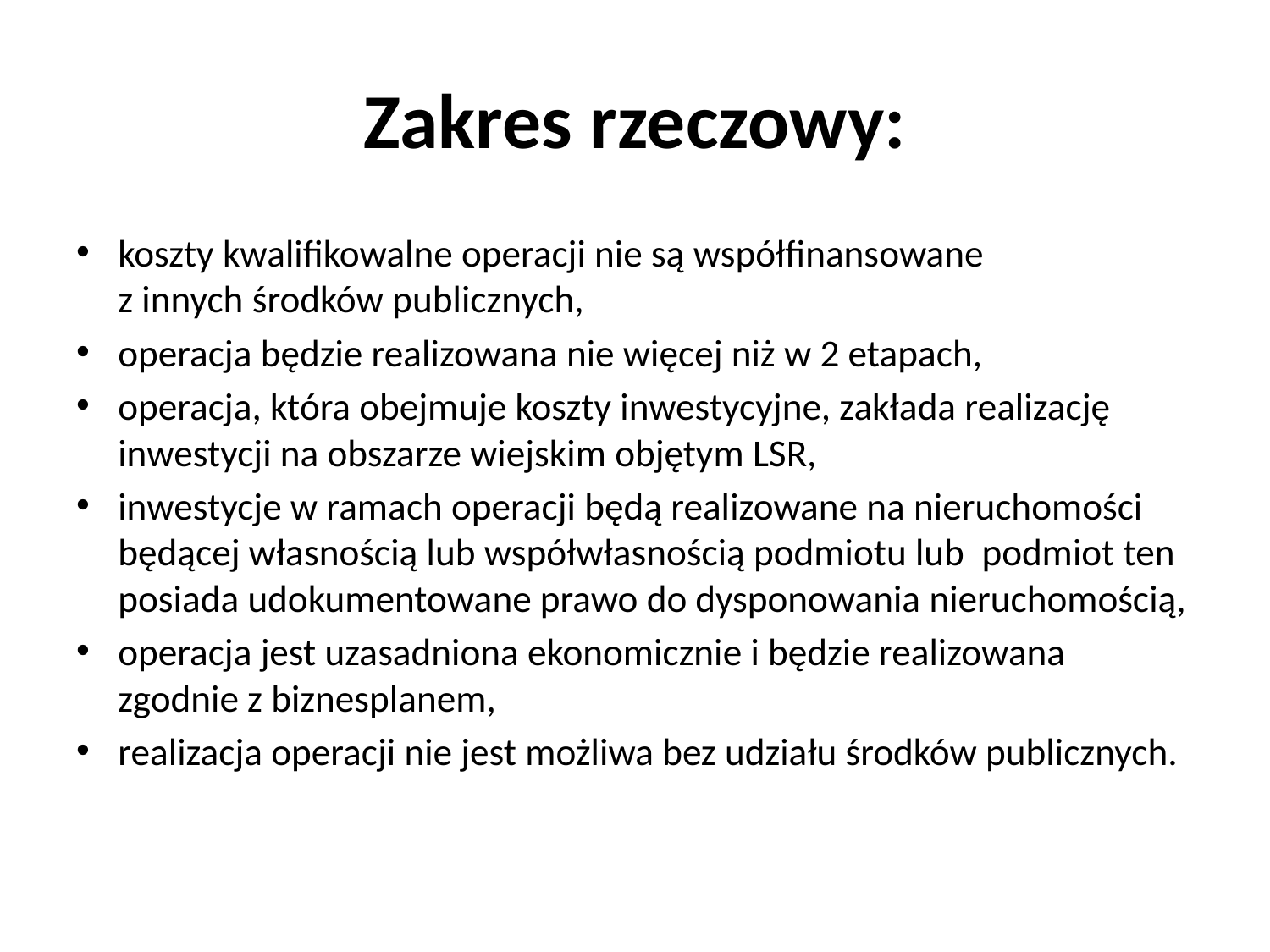

# Zakres rzeczowy:
koszty kwalifikowalne operacji nie są współfinansowane
z innych środków publicznych,
operacja będzie realizowana nie więcej niż w 2 etapach,
operacja, która obejmuje koszty inwestycyjne, zakłada realizację inwestycji na obszarze wiejskim objętym LSR,
inwestycje w ramach operacji będą realizowane na nieruchomości będącej własnością lub współwłasnością podmiotu lub  podmiot ten posiada udokumentowane prawo do dysponowania nieruchomością,
operacja jest uzasadniona ekonomicznie i będzie realizowana zgodnie z biznesplanem,
realizacja operacji nie jest możliwa bez udziału środków publicznych.